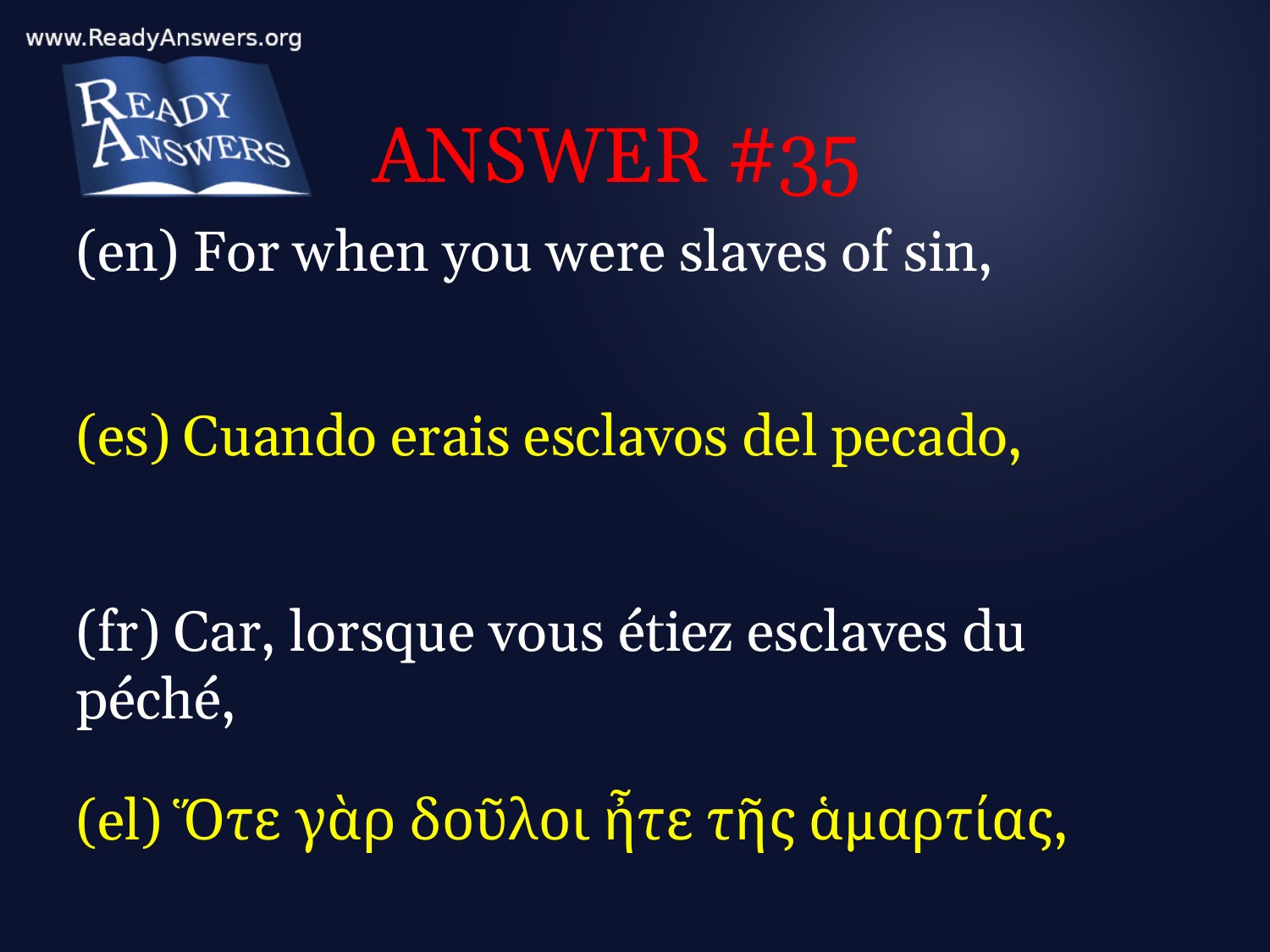

# ANSWER #35
(en) For when you were slaves of sin,
(es) Cuando erais esclavos del pecado,
(fr) Car, lorsque vous étiez esclaves du péché,
(el) Ὅτε γὰρ δοῦλοι ἦτε τῆς ἁμαρτίας,